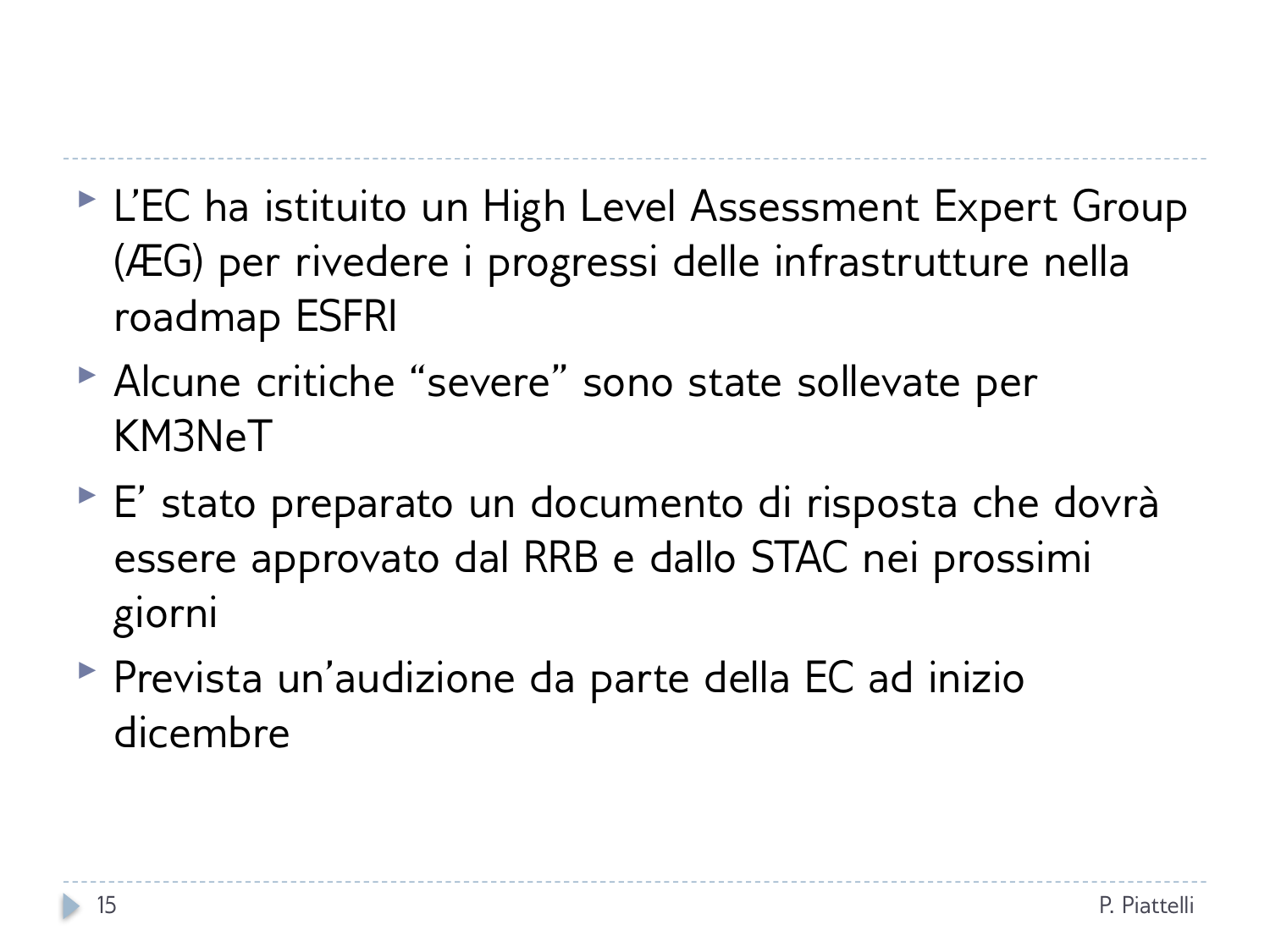

#
L’EC ha istituito un High Level Assessment Expert Group (AEG) per rivedere i progressi delle infrastrutture nella roadmap ESFRI
Alcune critiche “severe” sono state sollevate per KM3NeT
E’ stato preparato un documento di risposta che dovrà essere approvato dal RRB e dallo STAC nei prossimi giorni
Prevista un’audizione da parte della EC ad inizio dicembre
15

P. Piattelli